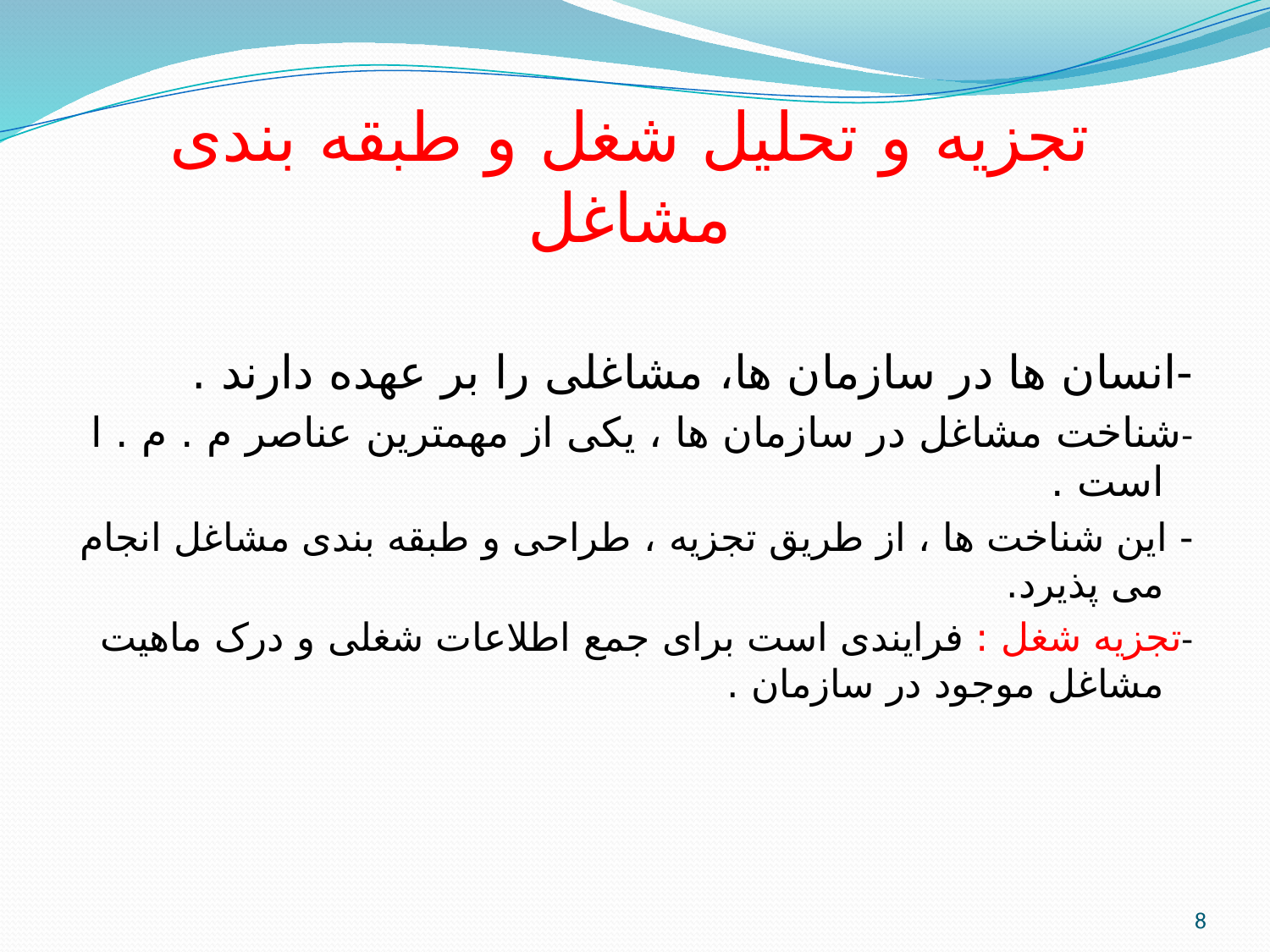

# تجزیه و تحلیل شغل و طبقه بندی مشاغل
-انسان ها در سازمان ها،‌ مشاغلی را بر عهده دارند .
-شناخت مشاغل در سازمان ها ، یکی از مهمترین عناصر م . م . ا  است .
- این شناخت ها ، از طریق تجزیه ، طراحی و طبقه بندی مشاغل انجام می پذیرد.
-تجزیه شغل : فرایندی است برای جمع اطلاعات شغلی و درک ماهیت مشاغل موجود در سازمان .

8